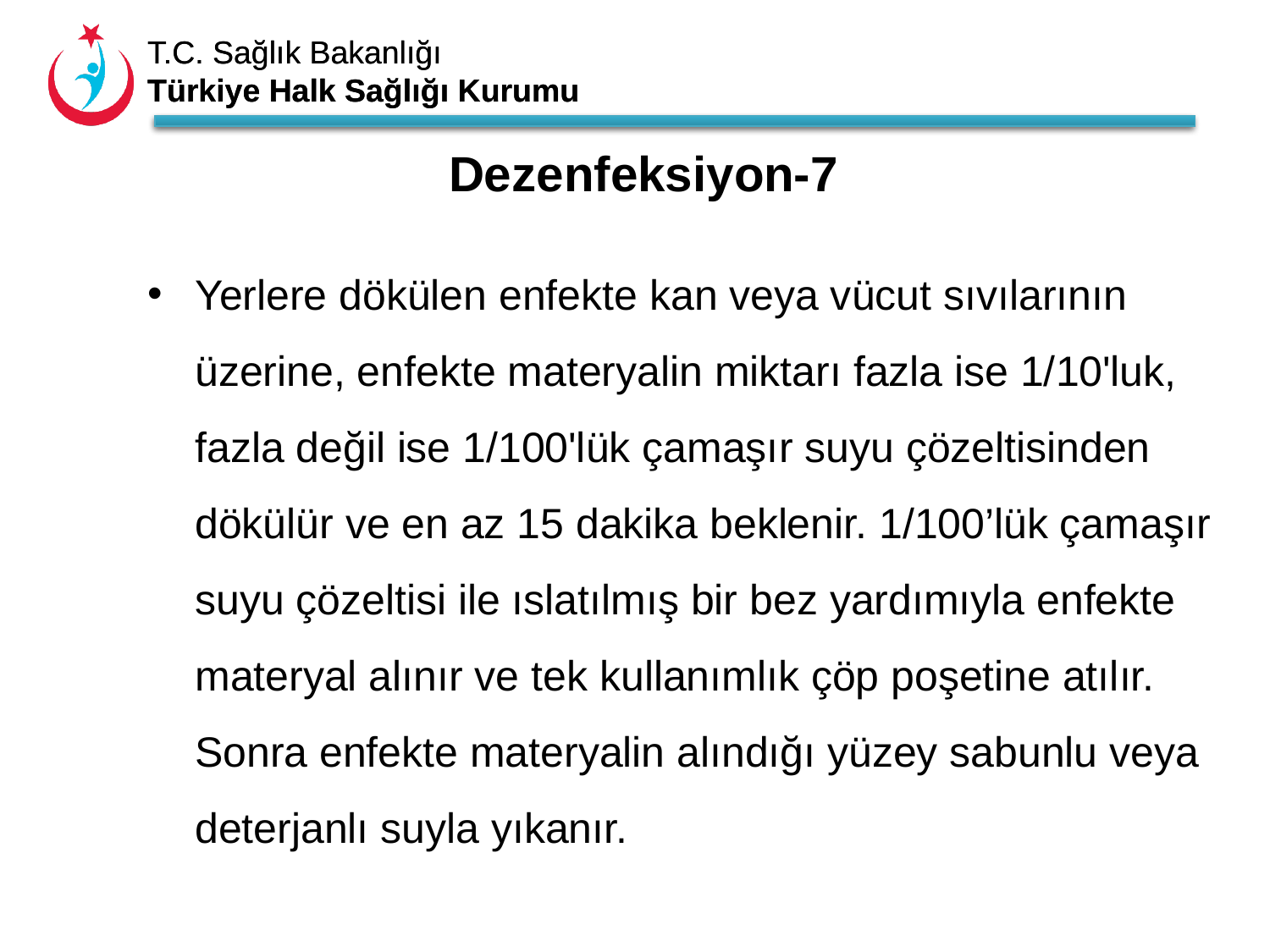

Dezenfeksiyon-7

Yerlere dökülen enfekte kan veya vücut sıvılarının üzerine, enfekte materyalin miktarı fazla ise 1/10'luk, fazla değil ise 1/100'lük çamaşır suyu çözeltisinden dökülür ve en az 15 dakika beklenir. 1/100’lük çamaşır suyu çözeltisi ile ıslatılmış bir bez yardımıyla enfekte materyal alınır ve tek kullanımlık çöp poşetine atılır. Sonra enfekte materyalin alındığı yüzey sabunlu veya deterjanlı suyla yıkanır.